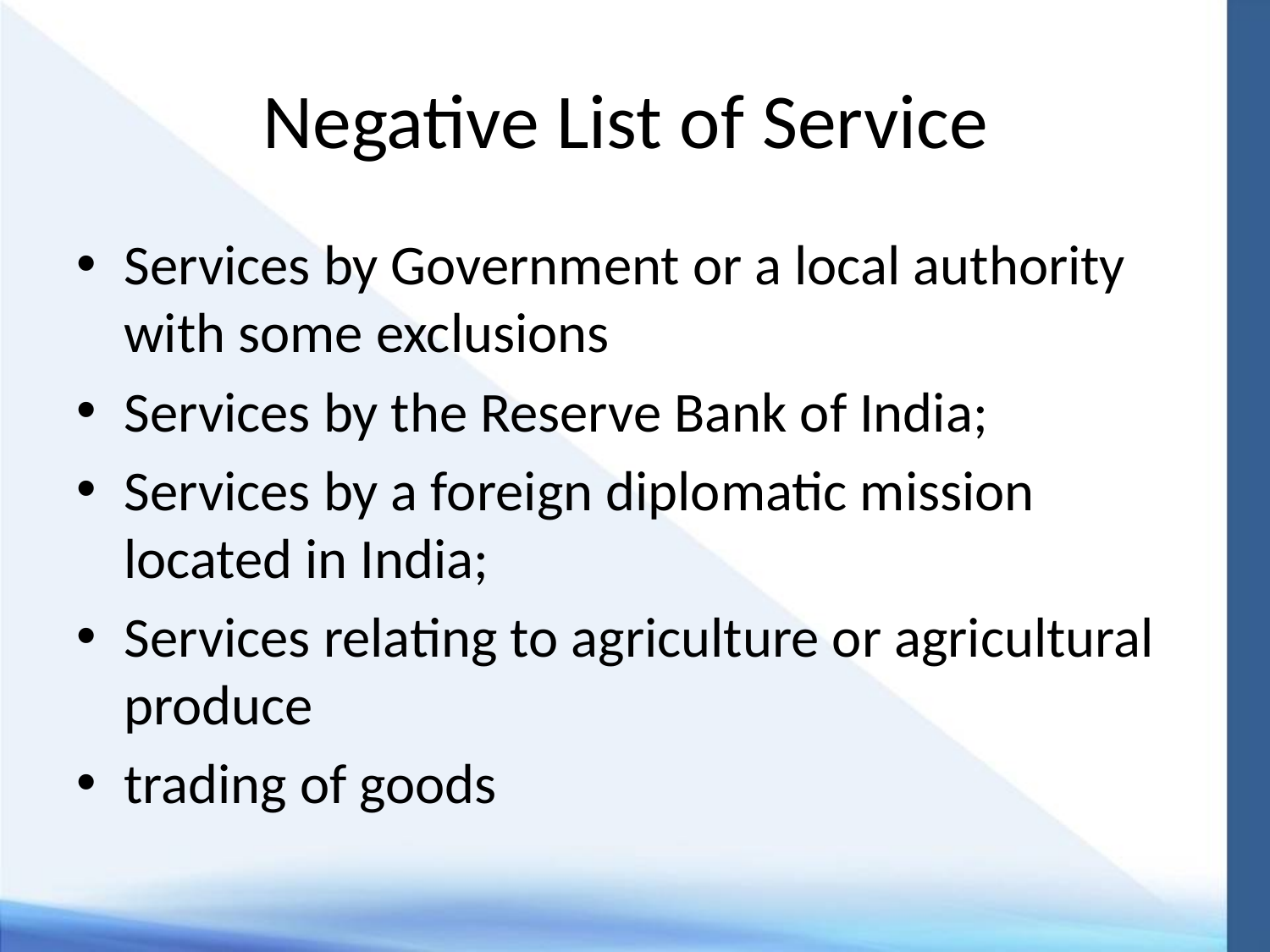

# Negative List of Service
Services by Government or a local authority with some exclusions
Services by the Reserve Bank of India;
Services by a foreign diplomatic mission located in India;
Services relating to agriculture or agricultural produce
trading of goods